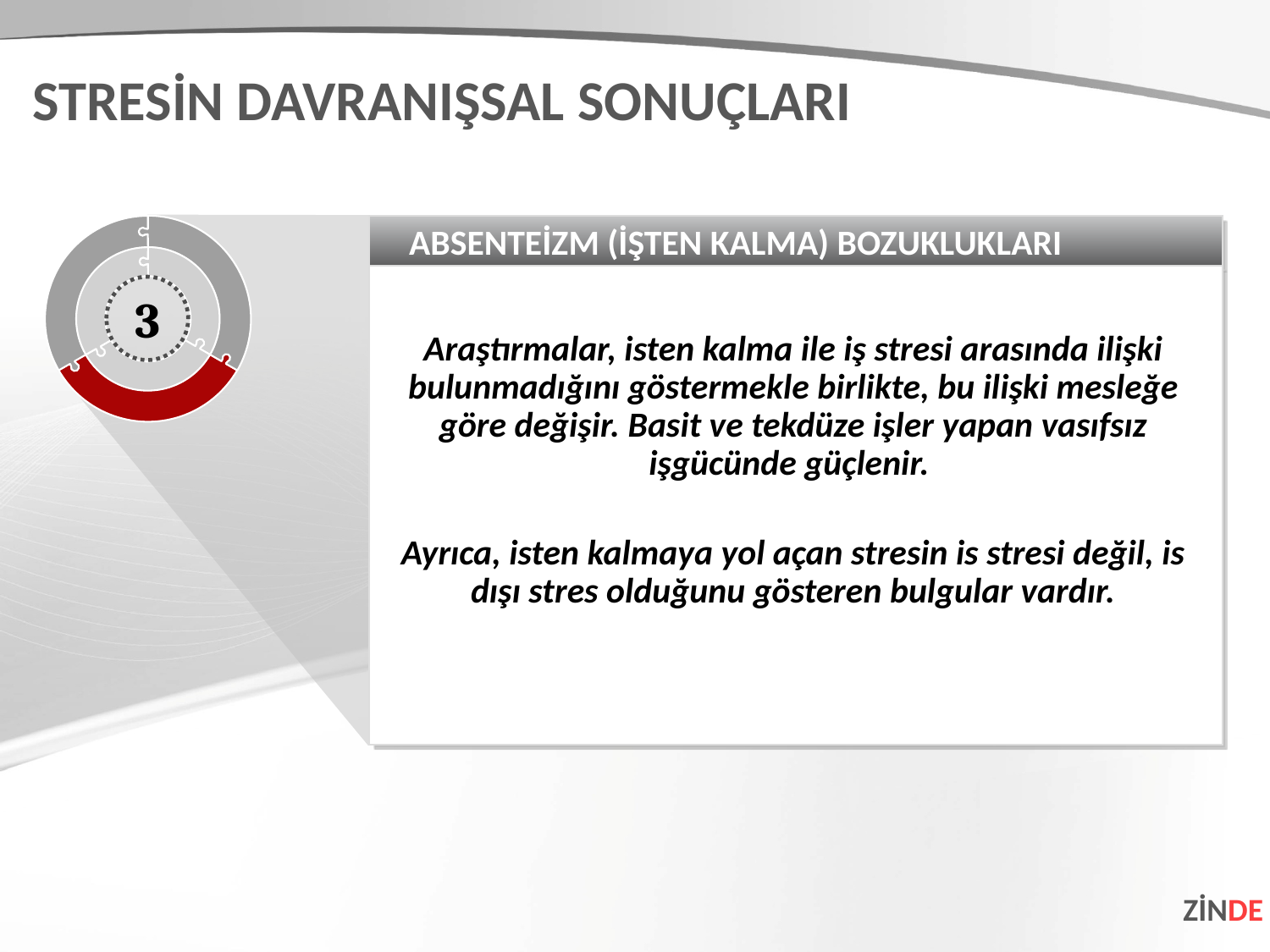

STRESİN DAVRANIŞSAL SONUÇLARI

ABSENTEİZM (İŞTEN KALMA) BOZUKLUKLARI

Araştırmalar, isten kalma ile iş stresi arasında ilişki bulunmadığını göstermekle birlikte, bu ilişki mesleğe göre değişir. Basit ve tekdüze işler yapan vasıfsız işgücünde güçlenir.

Ayrıca, isten kalmaya yol açan stresin is stresi değil, is dışı stres olduğunu gösteren bulgular vardır.

3
ZİNDE